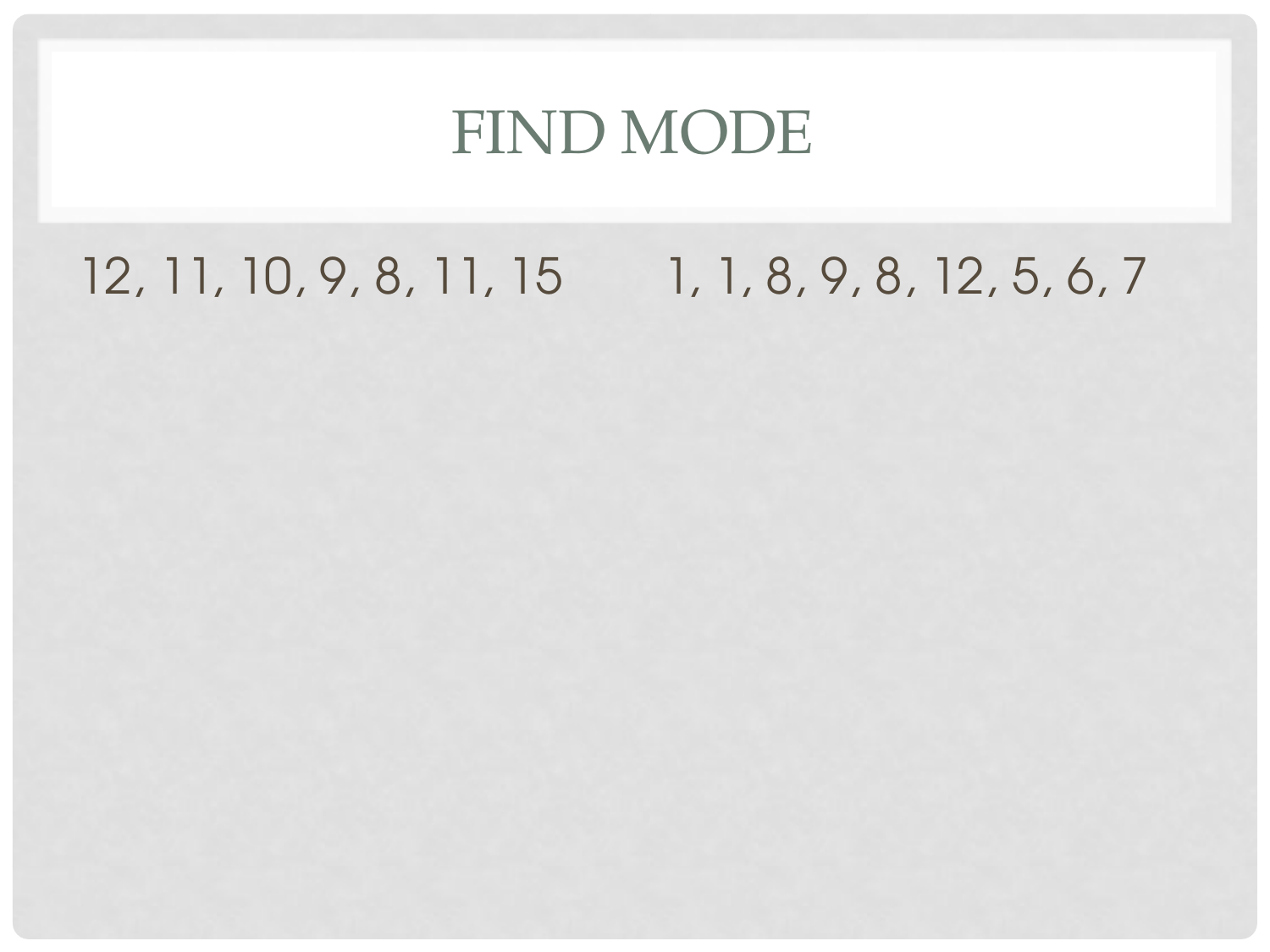

# Find Mode
12, 11, 10, 9, 8, 11, 15
1, 1, 8, 9, 8, 12, 5, 6, 7